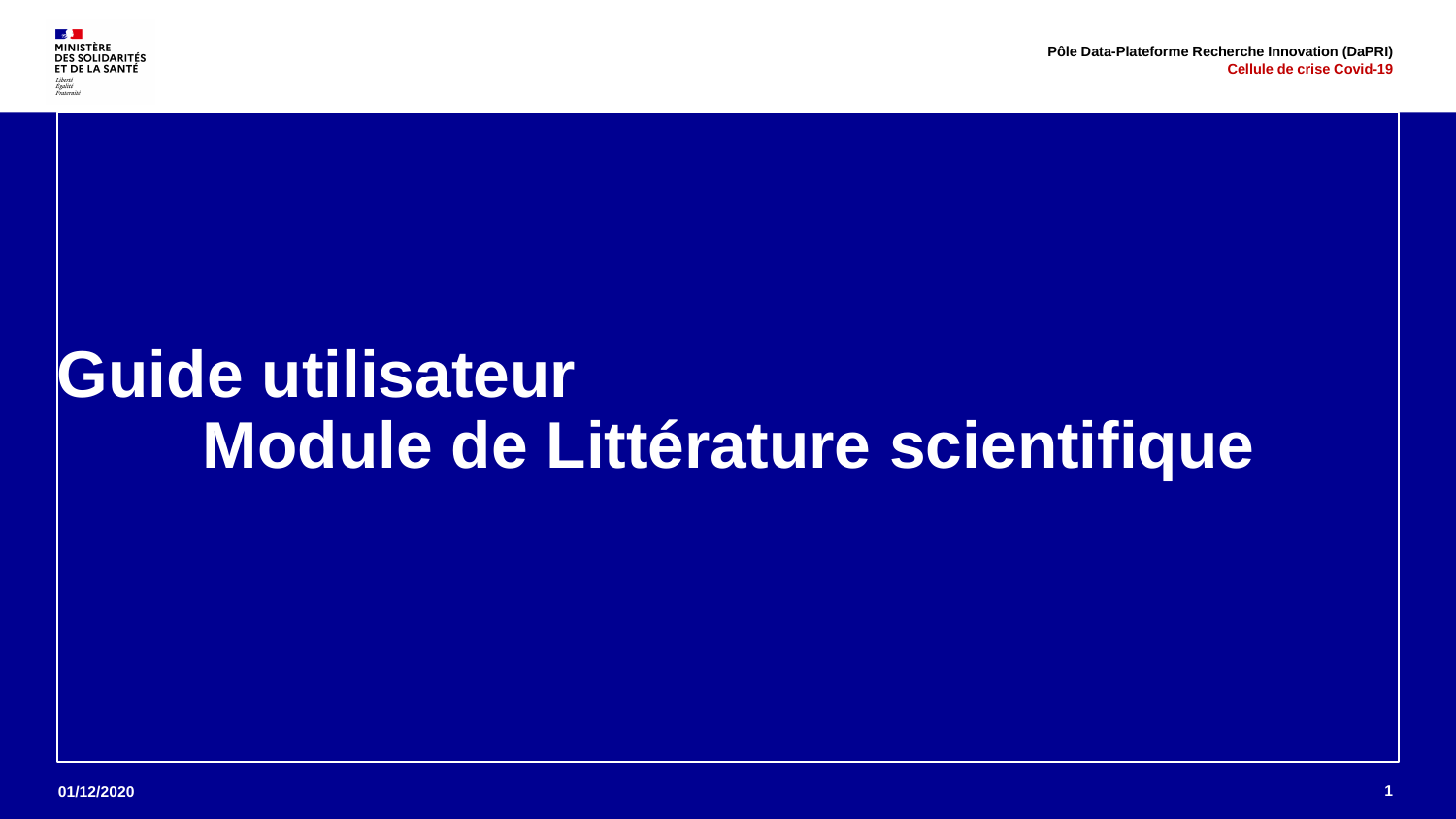

Pôle Data-Plateforme Recherche Innovation (DaPRI)
Cellule de crise Covid-19
# Guide utilisateur Module de Littérature scientifique
1
01/12/2020